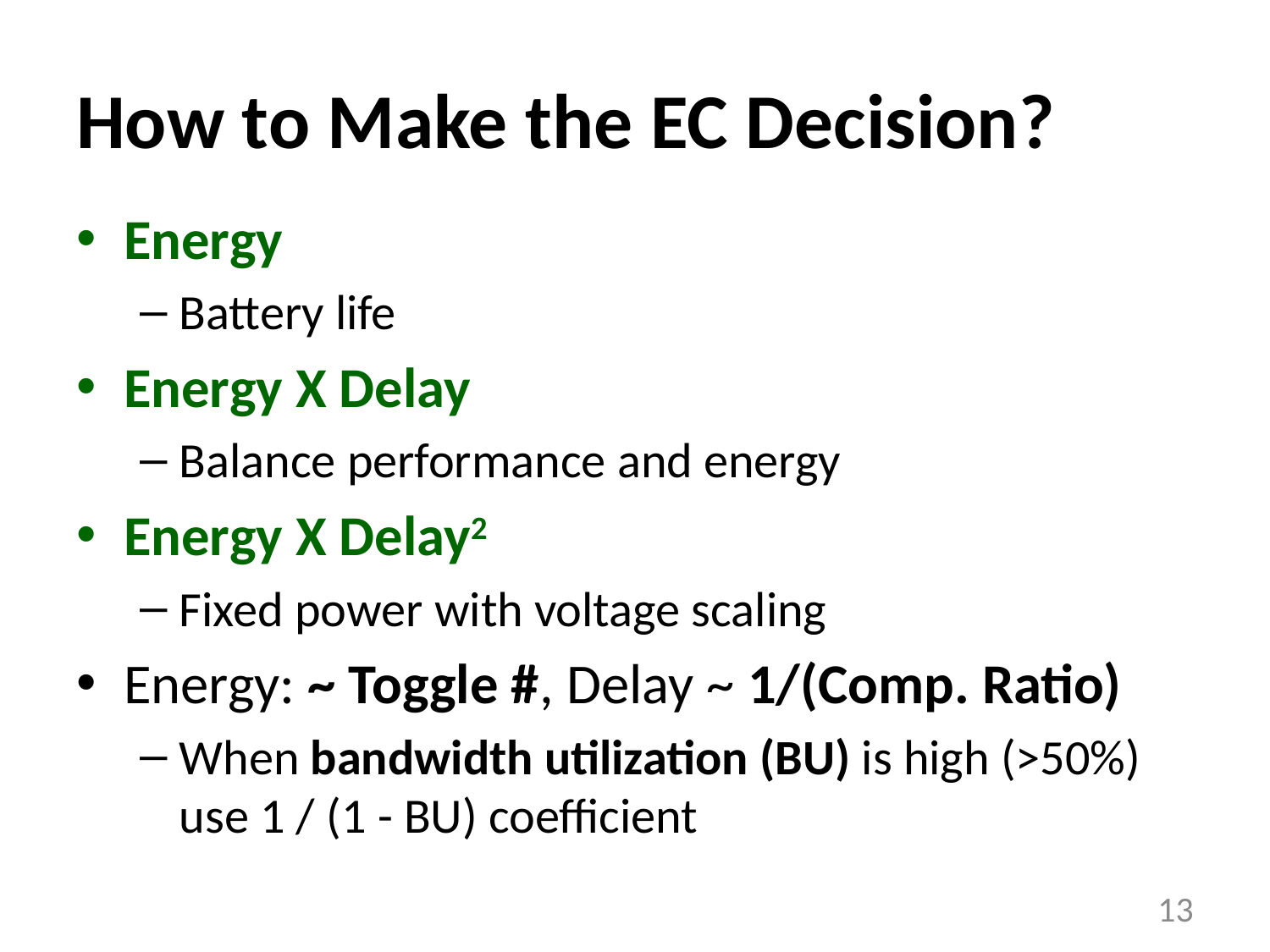

# How to Make the EC Decision?
Energy
Battery life
Energy X Delay
Balance performance and energy
Energy X Delay2
Fixed power with voltage scaling
Energy: ~ Toggle #, Delay ~ 1/(Comp. Ratio)
When bandwidth utilization (BU) is high (>50%) use 1 / (1 - BU) coefficient

13